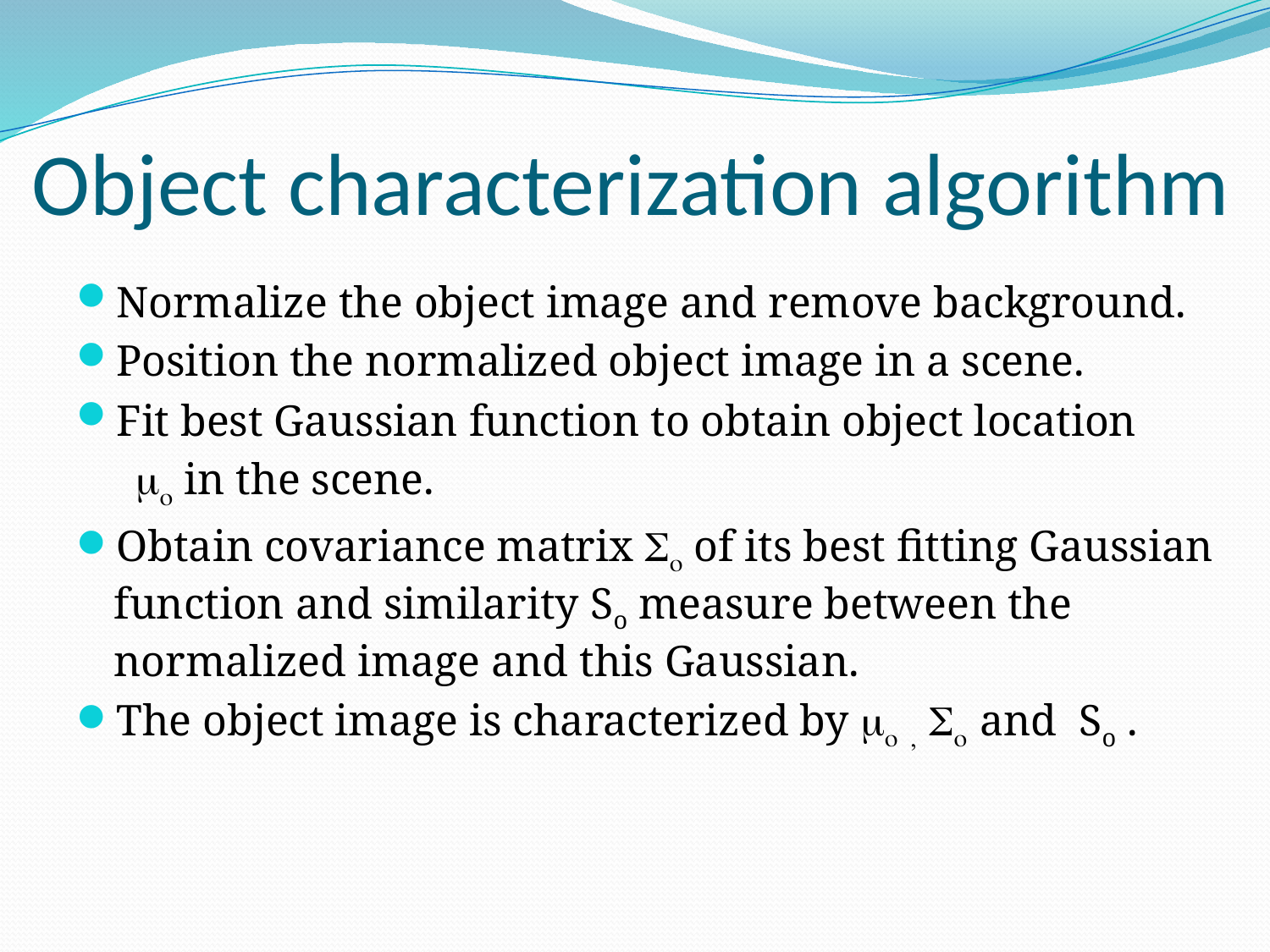

# Object characterization algorithm
Normalize the object image and remove background.
Position the normalized object image in a scene.
Fit best Gaussian function to obtain object location
	 μο in the scene.
Obtain covariance matrix Σο of its best fitting Gaussian function and similarity So measure between the normalized image and this Gaussian.
The object image is characterized by μο , Σο and  So .